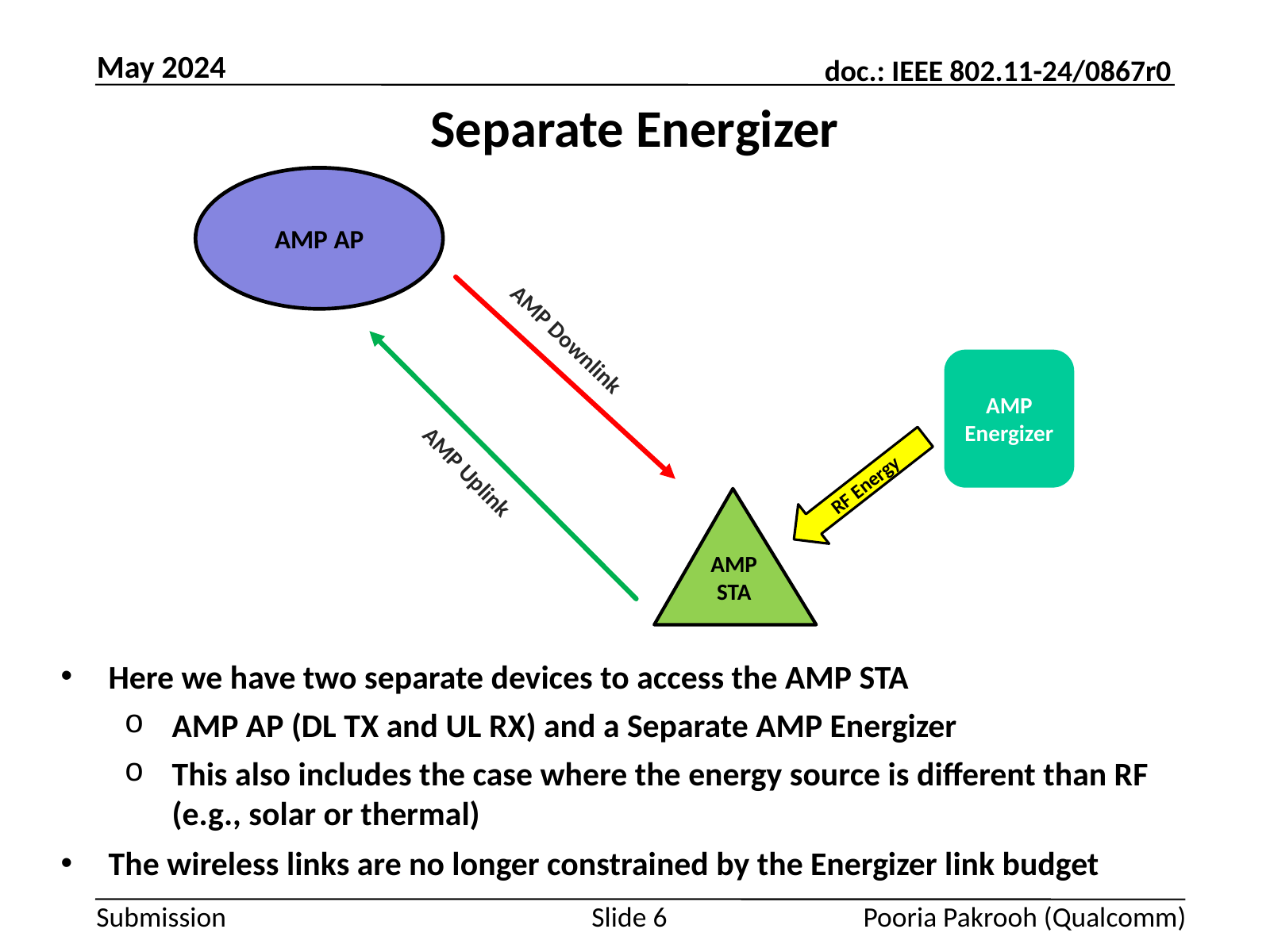

May 2024
# Separate Energizer
AMP AP
AMP Downlink
AMP Energizer
AMP Uplink
RF Energy
AMP STA

Here we have two separate devices to access the AMP STA
AMP AP (DL TX and UL RX) and a Separate AMP Energizer
This also includes the case where the energy source is different than RF (e.g., solar or thermal)
The wireless links are no longer constrained by the Energizer link budget

Slide 6
Pooria Pakrooh (Qualcomm)